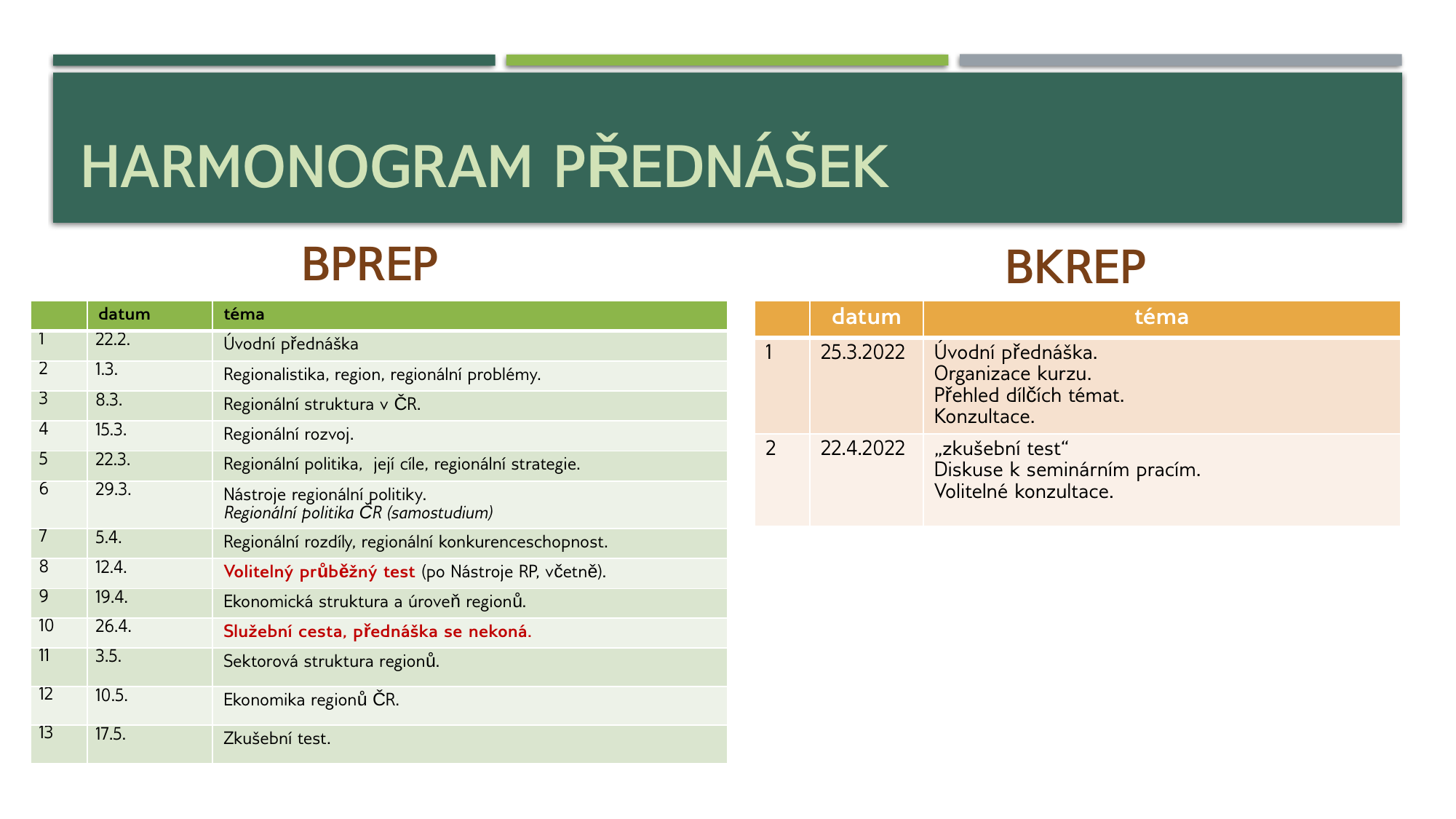

# Harmonogram přednášek
BPREP
BKREP
|  | datum | téma |
| --- | --- | --- |
| 1 | 22.2. | Úvodní přednáška |
| 2 | 1.3. | Regionalistika, region, regionální problémy. |
| 3 | 8.3. | Regionální struktura v ČR. |
| 4 | 15.3. | Regionální rozvoj. |
| 5 | 22.3. | Regionální politika, její cíle, regionální strategie. |
| 6 | 29.3. | Nástroje regionální politiky. Regionální politika ČR (samostudium) |
| 7 | 5.4. | Regionální rozdíly, regionální konkurenceschopnost. |
| 8 | 12.4. | Volitelný průběžný test (po Nástroje RP, včetně). |
| 9 | 19.4. | Ekonomická struktura a úroveň regionů. |
| 10 | 26.4. | Služební cesta, přednáška se nekoná. |
| 11 | 3.5. | Sektorová struktura regionů. |
| 12 | 10.5. | Ekonomika regionů ČR. |
| 13 | 17.5. | Zkušební test. |
|  | datum | téma |
| --- | --- | --- |
| 1 | 25.3.2022 | Úvodní přednáška. Organizace kurzu. Přehled dílčích témat. Konzultace. |
| 2 | 22.4.2022 | „zkušební test“ Diskuse k seminárním pracím. Volitelné konzultace. |